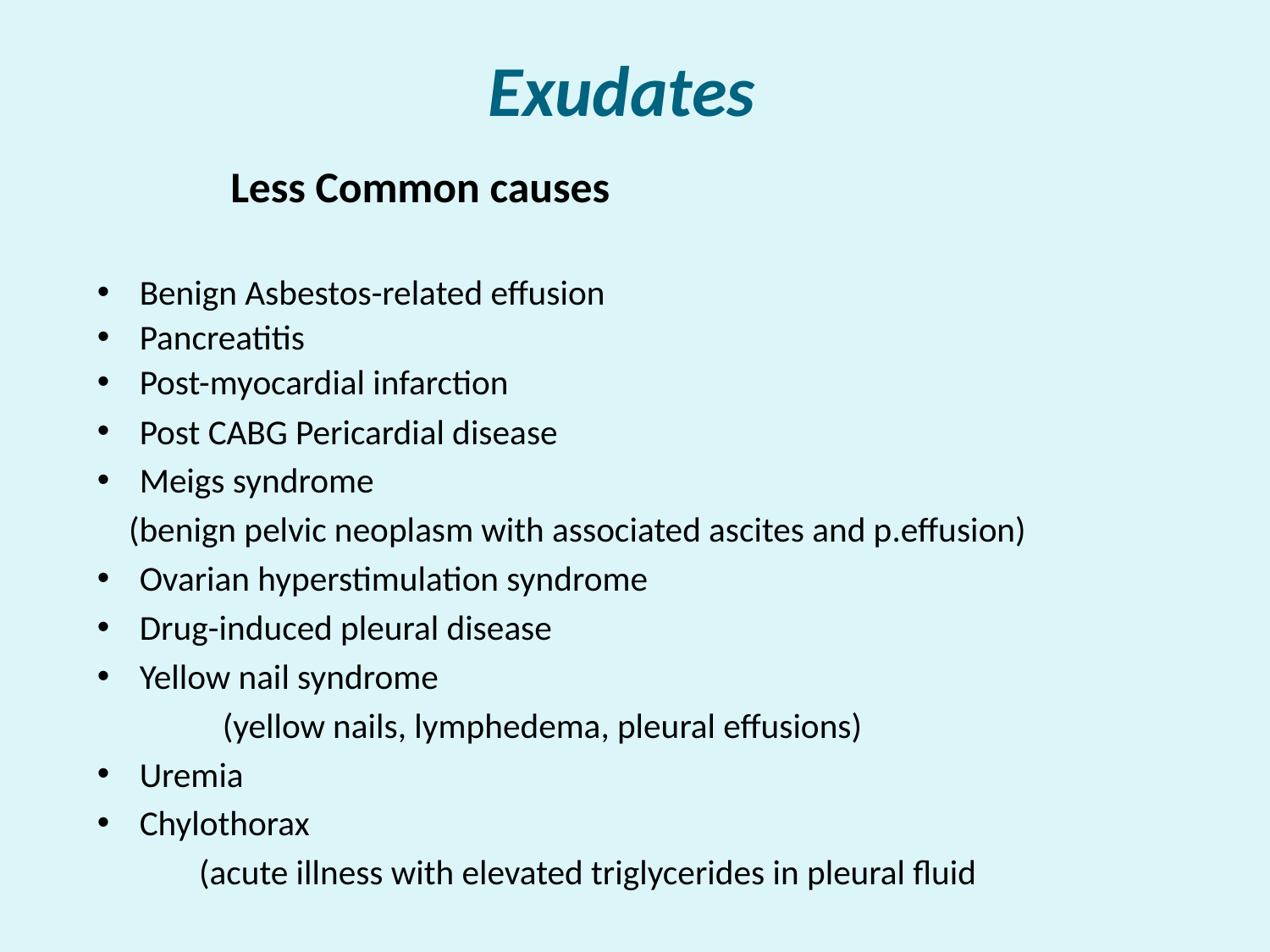

Exudates
                 Less Common causes

Benign Asbestos-related effusion
Pancreatitis
Post-myocardial infarction
Post CABG Pericardial disease
Meigs syndrome
    (benign pelvic neoplasm with associated ascites and p.effusion)
Ovarian hyperstimulation syndrome
Drug-induced pleural disease
Yellow nail syndrome
                (yellow nails, lymphedema, pleural effusions)
Uremia
Chylothorax
             (acute illness with elevated triglycerides in pleural fluid